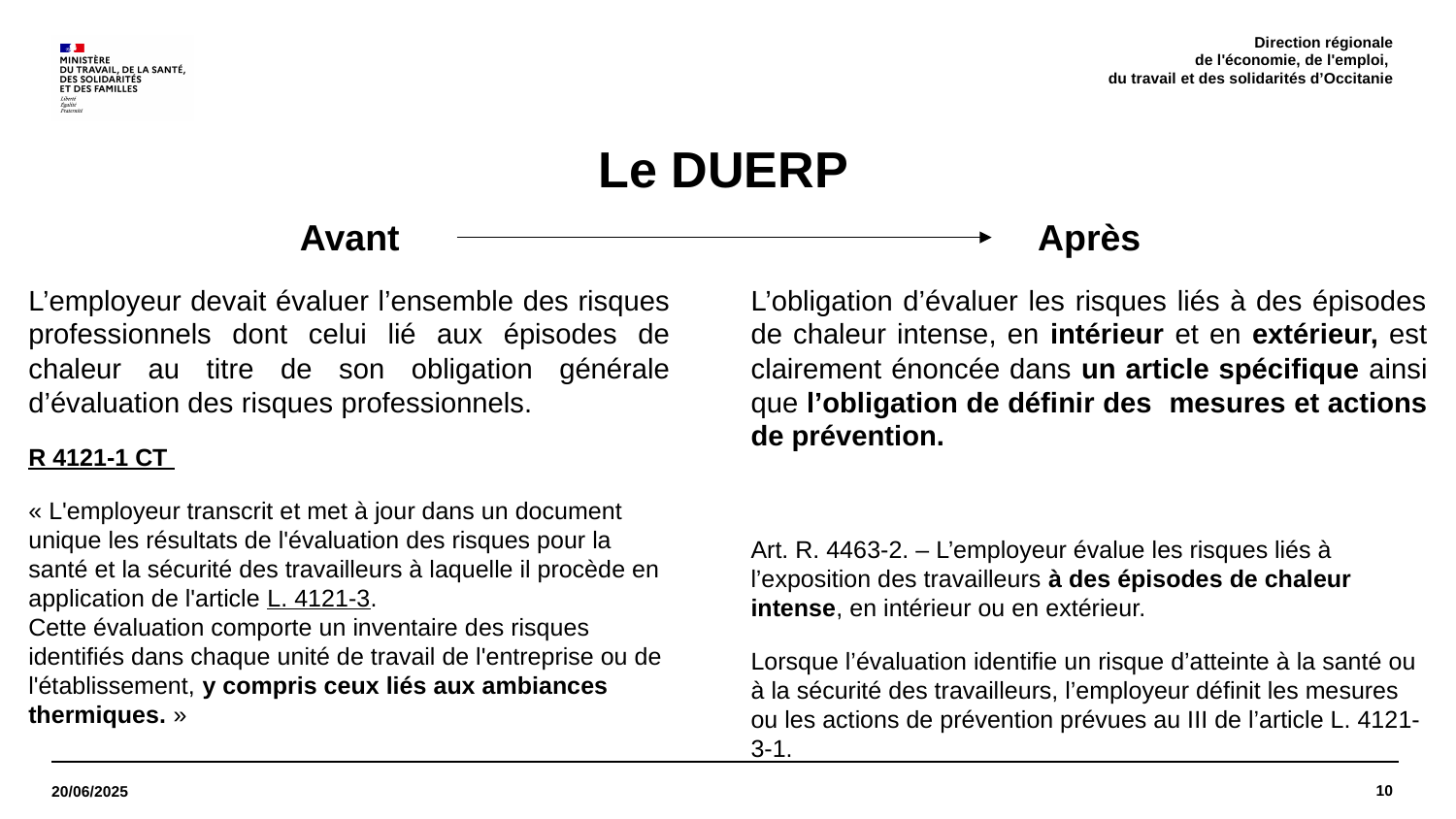

Direction régionale
 de l'économie, de l'emploi,
du travail et des solidarités d’Occitanie
# Le DUERP
Avant
L’employeur devait évaluer l’ensemble des risques professionnels dont celui lié aux épisodes de chaleur au titre de son obligation générale d’évaluation des risques professionnels.
R 4121-1 CT
« L'employeur transcrit et met à jour dans un document unique les résultats de l'évaluation des risques pour la santé et la sécurité des travailleurs à laquelle il procède en application de l'article L. 4121-3.
Cette évaluation comporte un inventaire des risques identifiés dans chaque unité de travail de l'entreprise ou de l'établissement, y compris ceux liés aux ambiances thermiques. »

Après
L’obligation d’évaluer les risques liés à des épisodes de chaleur intense, en intérieur et en extérieur, est clairement énoncée dans un article spécifique ainsi que l’obligation de définir des  mesures et actions de prévention.

Art. R. 4463-2. – L’employeur évalue les risques liés à l’exposition des travailleurs à des épisodes de chaleur intense, en intérieur ou en extérieur.
Lorsque l’évaluation identifie un risque d’atteinte à la santé ou à la sécurité des travailleurs, l’employeur définit les mesures ou les actions de prévention prévues au III de l’article L. 4121-3-1.

10
20/06/2025